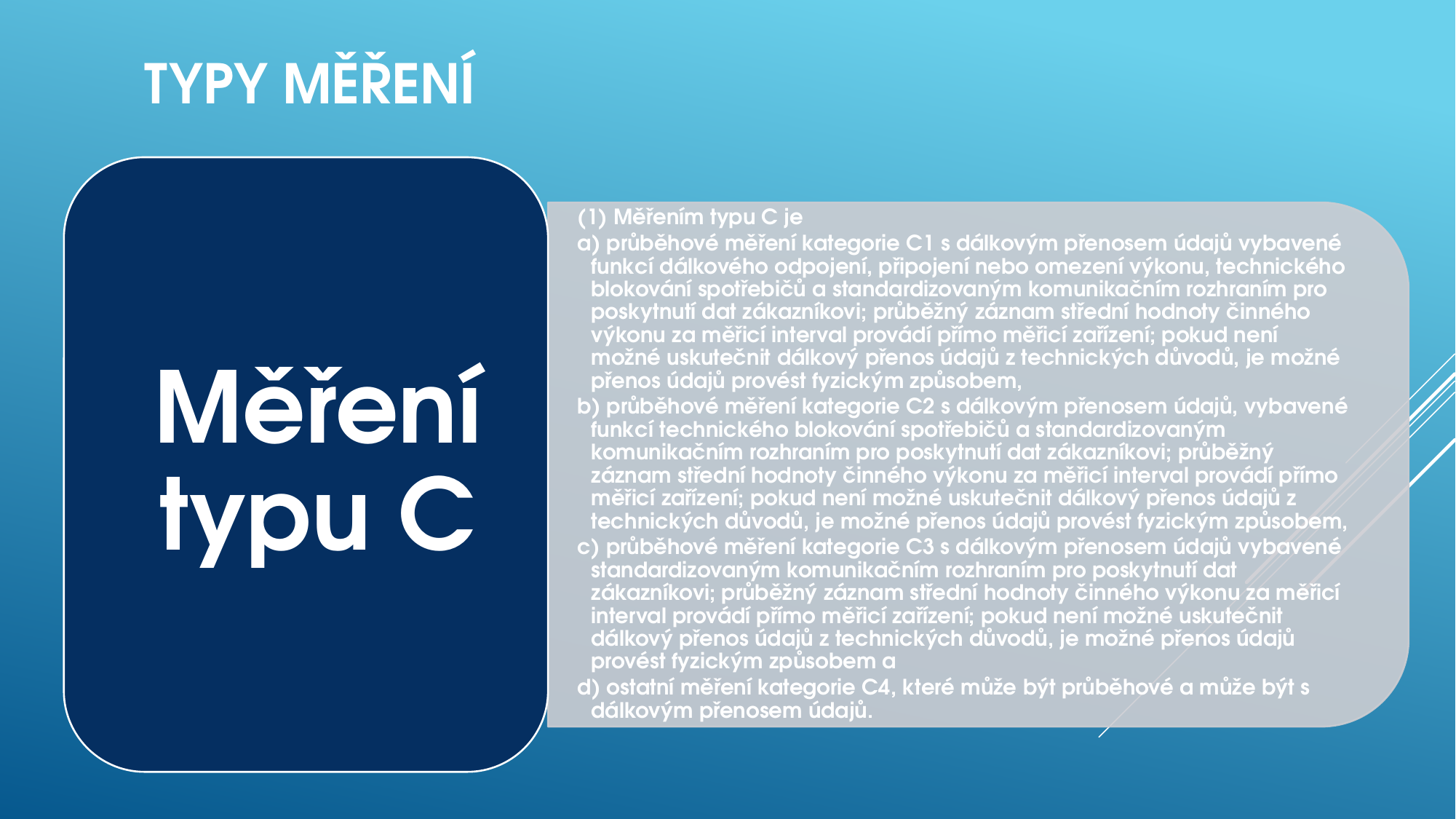

# Typy měření
(1) Měřením typu C je
a) průběhové měření kategorie C1 s dálkovým přenosem údajů vybavené funkcí dálkového odpojení, připojení nebo omezení výkonu, technického blokování spotřebičů a standardizovaným komunikačním rozhraním pro poskytnutí dat zákazníkovi; průběžný záznam střední hodnoty činného výkonu za měřicí interval provádí přímo měřicí zařízení; pokud není možné uskutečnit dálkový přenos údajů z technických důvodů, je možné přenos údajů provést fyzickým způsobem,
b) průběhové měření kategorie C2 s dálkovým přenosem údajů, vybavené funkcí technického blokování spotřebičů a standardizovaným komunikačním rozhraním pro poskytnutí dat zákazníkovi; průběžný záznam střední hodnoty činného výkonu za měřicí interval provádí přímo měřicí zařízení; pokud není možné uskutečnit dálkový přenos údajů z technických důvodů, je možné přenos údajů provést fyzickým způsobem,
c) průběhové měření kategorie C3 s dálkovým přenosem údajů vybavené standardizovaným komunikačním rozhraním pro poskytnutí dat zákazníkovi; průběžný záznam střední hodnoty činného výkonu za měřicí interval provádí přímo měřicí zařízení; pokud není možné uskutečnit dálkový přenos údajů z technických důvodů, je možné přenos údajů provést fyzickým způsobem a
d) ostatní měření kategorie C4, které může být průběhové a může být s dálkovým přenosem údajů.
Měření typu C